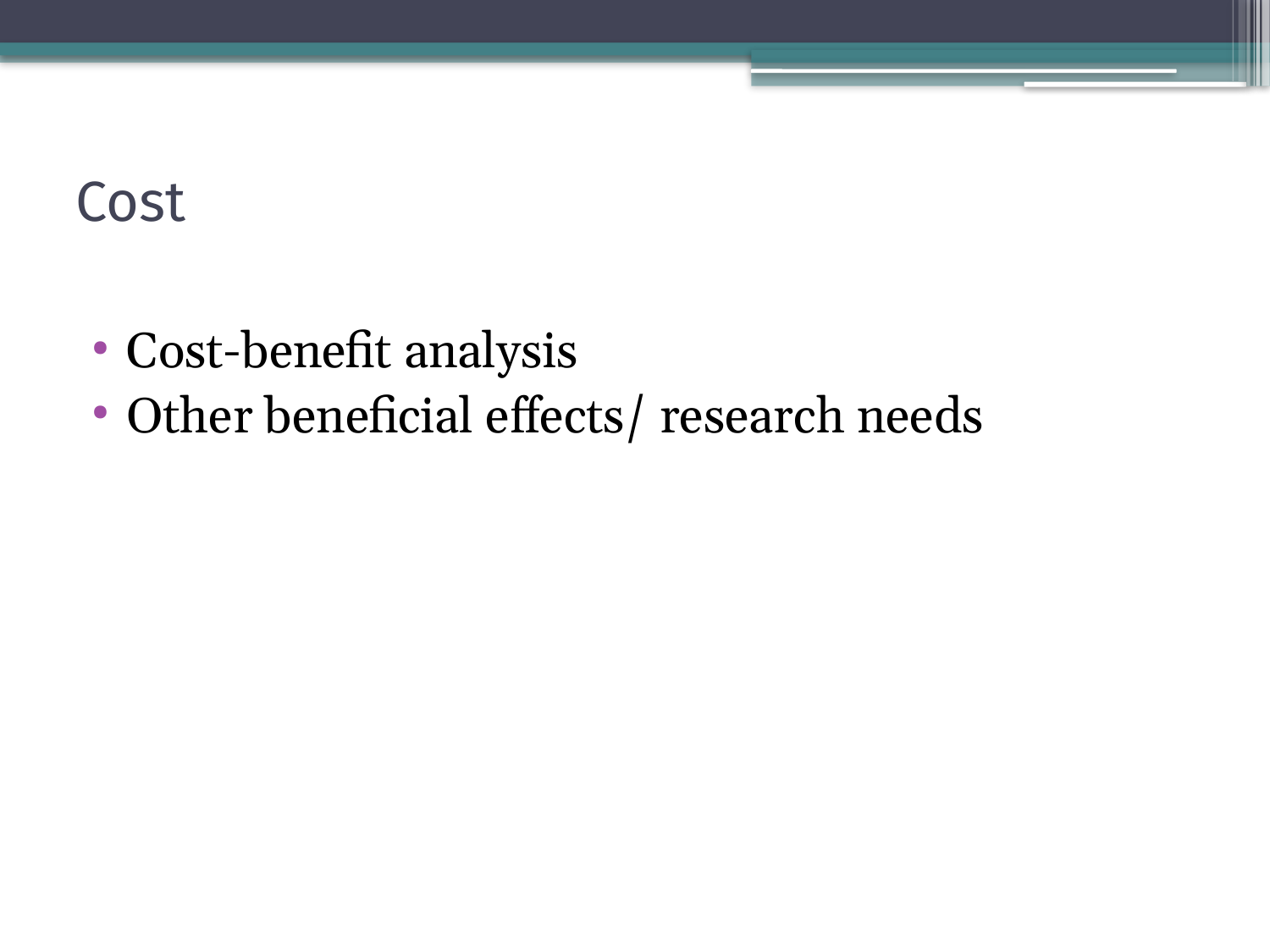

# Cost
Cost-benefit analysis
Other beneficial effects/ research needs